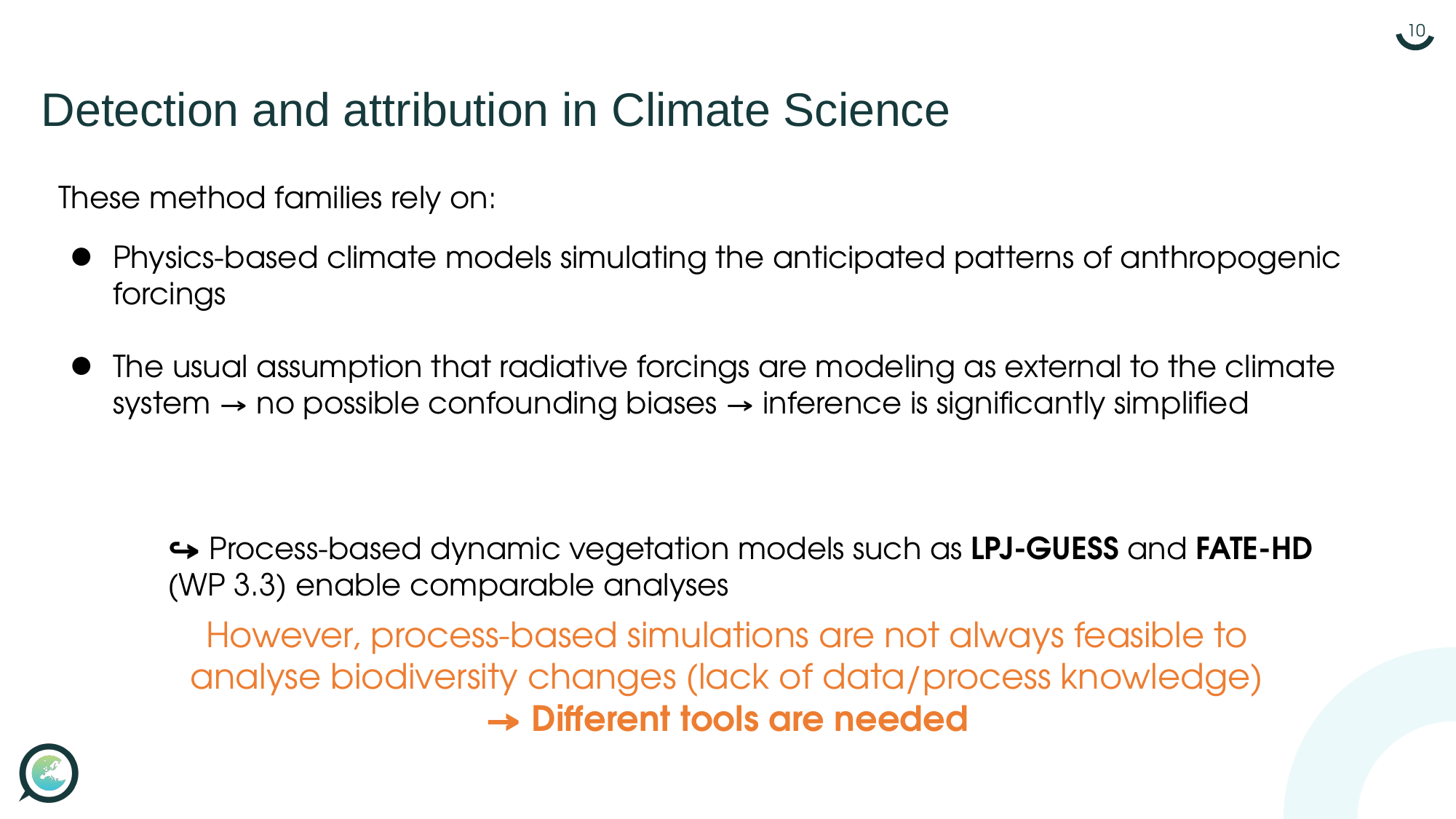

# Detection and attribution in Climate Science
These method families rely on:
Physics-based climate models simulating the anticipated patterns of anthropogenic forcings
The usual assumption that radiative forcings are modeling as external to the climate system → no possible confounding biases → inference is significantly simplified
↪ Process-based dynamic vegetation models such as LPJ-GUESS and FATE-HD  (WP 3.3) enable comparable analyses
However, process-based simulations are not always feasible to analyse biodiversity changes (lack of data/process knowledge)
→ Different tools are needed